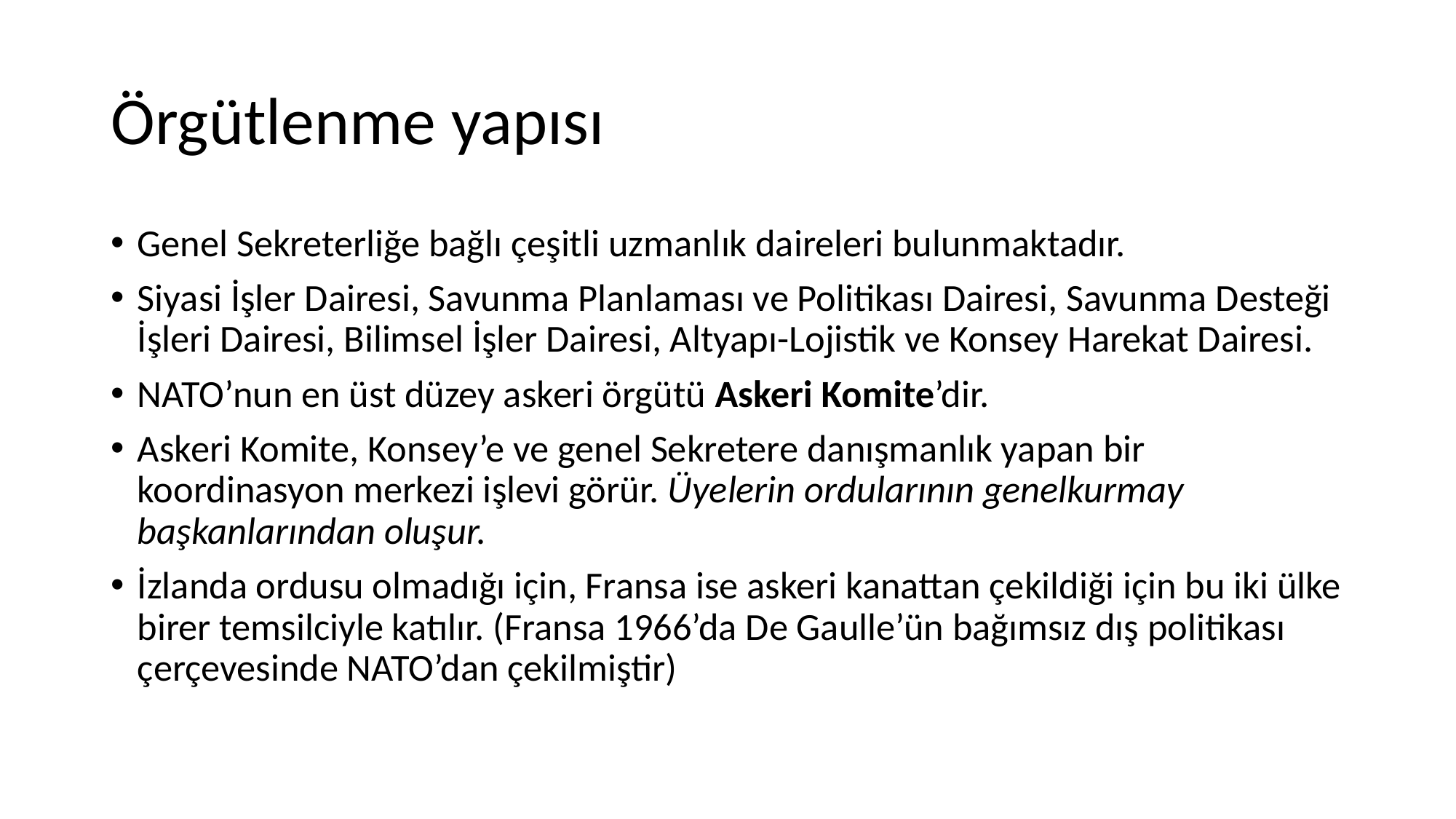

# Örgütlenme yapısı
Genel Sekreterliğe bağlı çeşitli uzmanlık daireleri bulunmaktadır.
Siyasi İşler Dairesi, Savunma Planlaması ve Politikası Dairesi, Savunma Desteği İşleri Dairesi, Bilimsel İşler Dairesi, Altyapı-Lojistik ve Konsey Harekat Dairesi.
NATO’nun en üst düzey askeri örgütü Askeri Komite’dir.
Askeri Komite, Konsey’e ve genel Sekretere danışmanlık yapan bir koordinasyon merkezi işlevi görür. Üyelerin ordularının genelkurmay başkanlarından oluşur.
İzlanda ordusu olmadığı için, Fransa ise askeri kanattan çekildiği için bu iki ülke birer temsilciyle katılır. (Fransa 1966’da De Gaulle’ün bağımsız dış politikası çerçevesinde NATO’dan çekilmiştir)